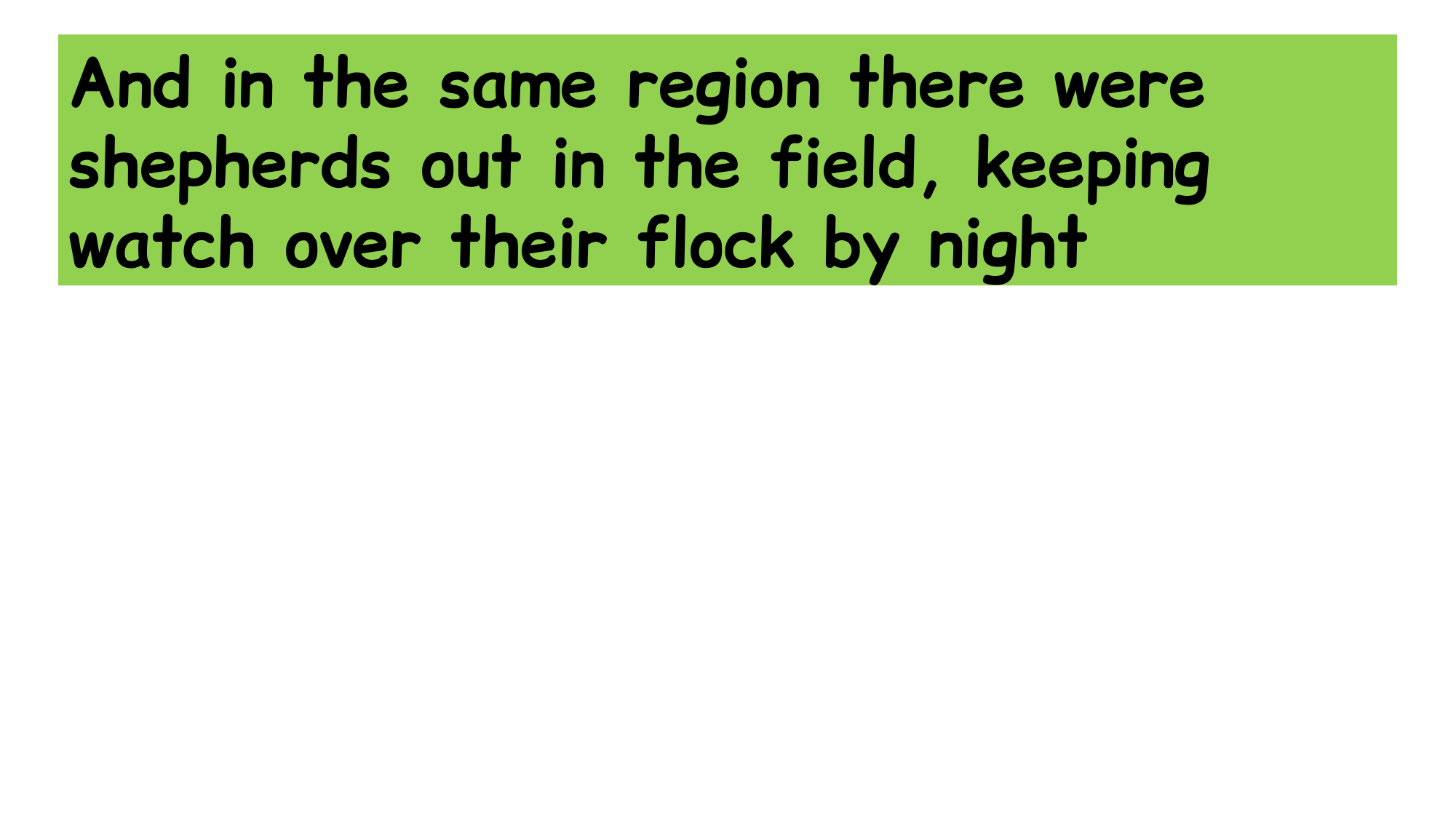

And in the same region there were shepherds out in the field, keeping watch over their flock by night